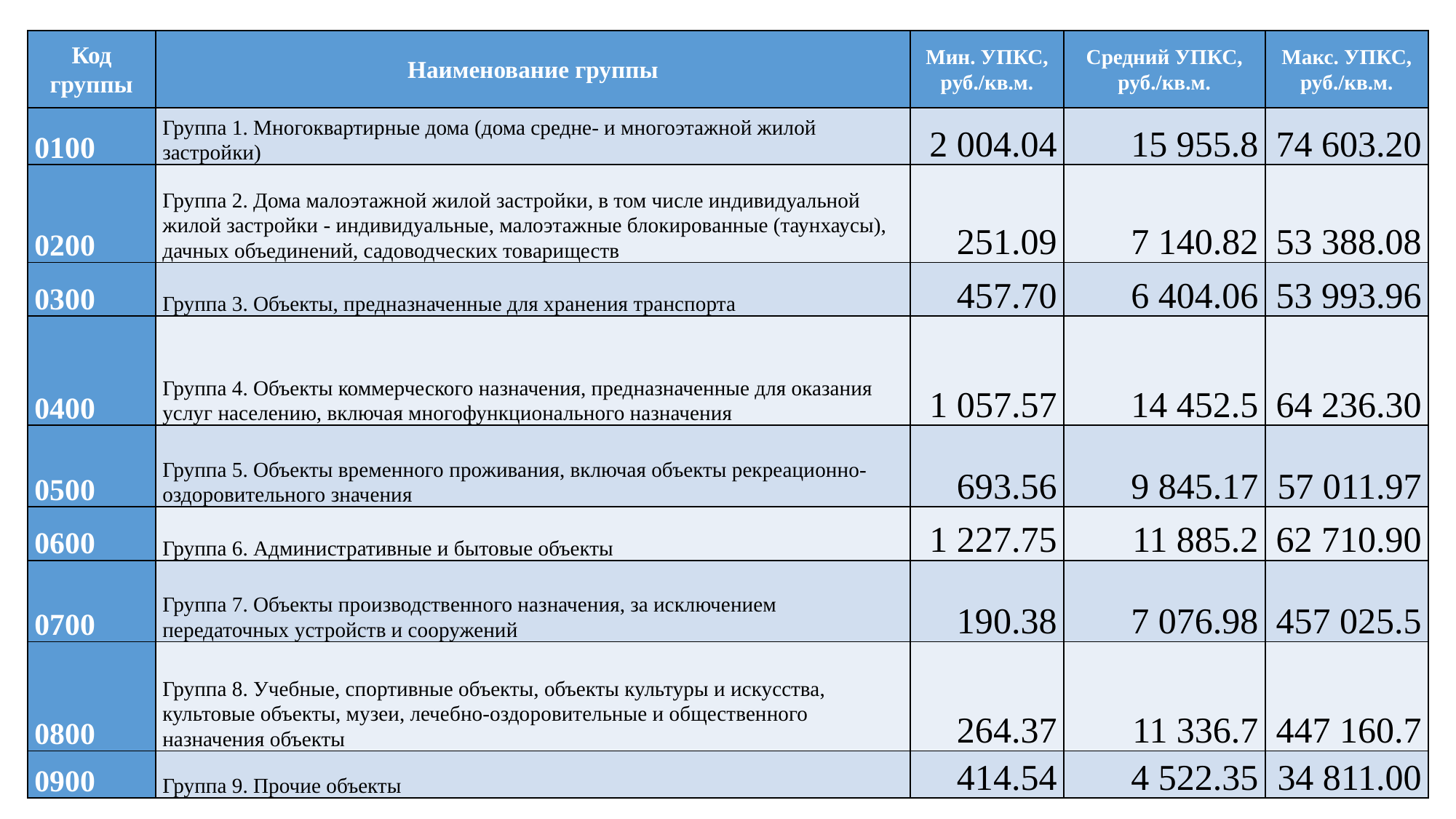

| Код группы | Наименование группы | Мин. УПКС, руб./кв.м. | Средний УПКС, руб./кв.м. | Макс. УПКС, руб./кв.м. |
| --- | --- | --- | --- | --- |
| 0100 | Группа 1. Многоквартирные дома (дома средне- и многоэтажной жилой застройки) | 2 004.04 | 15 955.8 | 74 603.20 |
| 0200 | Группа 2. Дома малоэтажной жилой застройки, в том числе индивидуальной жилой застройки - индивидуальные, малоэтажные блокированные (таунхаусы), дачных объединений, садоводческих товариществ | 251.09 | 7 140.82 | 53 388.08 |
| 0300 | Группа 3. Объекты, предназначенные для хранения транспорта | 457.70 | 6 404.06 | 53 993.96 |
| 0400 | Группа 4. Объекты коммерческого назначения, предназначенные для оказания услуг населению, включая многофункционального назначения | 1 057.57 | 14 452.5 | 64 236.30 |
| 0500 | Группа 5. Объекты временного проживания, включая объекты рекреационно-оздоровительного значения | 693.56 | 9 845.17 | 57 011.97 |
| 0600 | Группа 6. Административные и бытовые объекты | 1 227.75 | 11 885.2 | 62 710.90 |
| 0700 | Группа 7. Объекты производственного назначения, за исключением передаточных устройств и сооружений | 190.38 | 7 076.98 | 457 025.5 |
| 0800 | Группа 8. Учебные, спортивные объекты, объекты культуры и искусства, культовые объекты, музеи, лечебно-оздоровительные и общественного назначения объекты | 264.37 | 11 336.7 | 447 160.7 |
| 0900 | Группа 9. Прочие объекты | 414.54 | 4 522.35 | 34 811.00 |
#